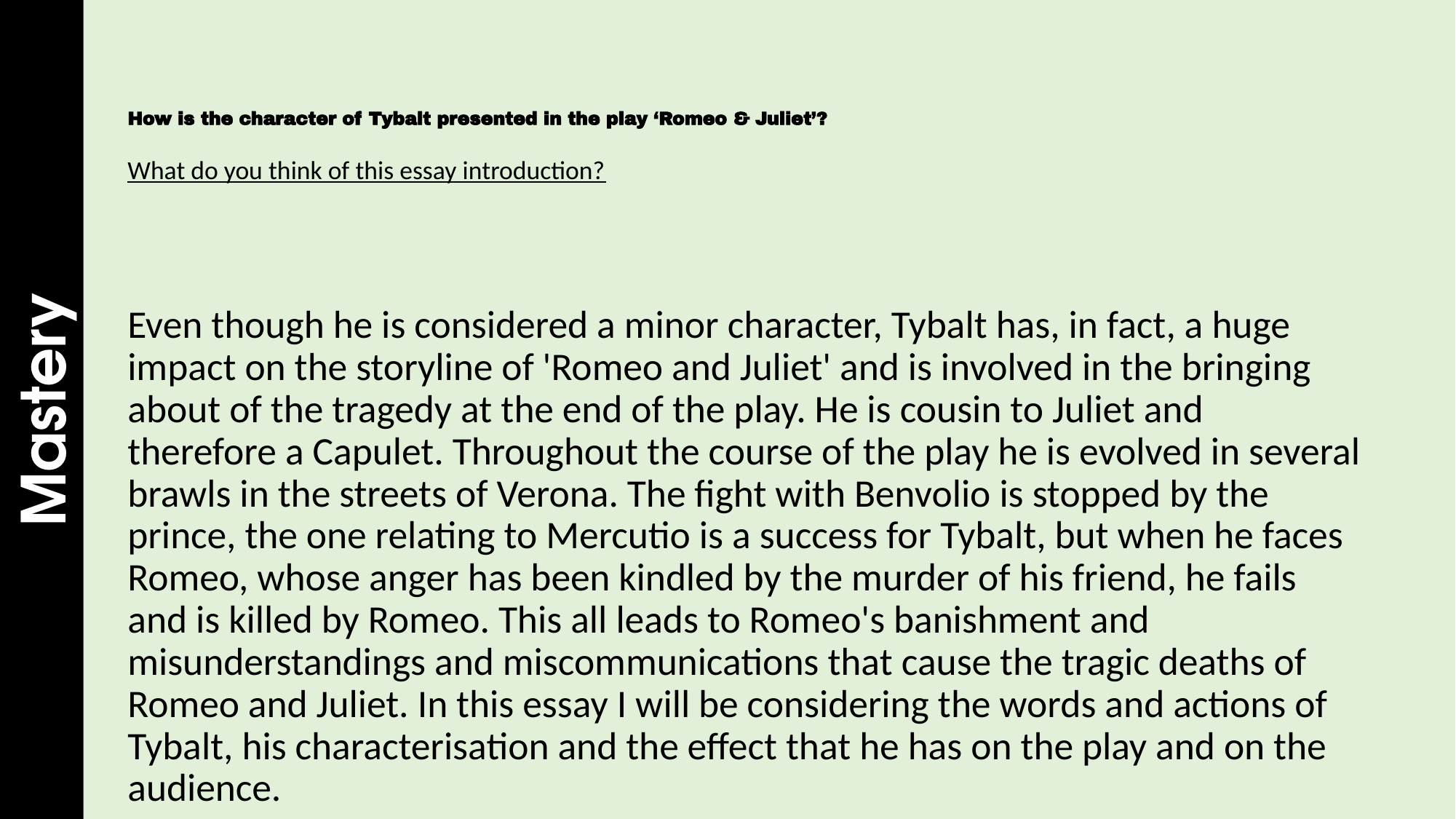

# How is the character of Tybalt presented in the play ‘Romeo & Juliet’? What do you think of this essay introduction?
Even though he is considered a minor character, Tybalt has, in fact, a huge impact on the storyline of 'Romeo and Juliet' and is involved in the bringing about of the tragedy at the end of the play. He is cousin to Juliet and therefore a Capulet. Throughout the course of the play he is evolved in several brawls in the streets of Verona. The fight with Benvolio is stopped by the prince, the one relating to Mercutio is a success for Tybalt, but when he faces Romeo, whose anger has been kindled by the murder of his friend, he fails and is killed by Romeo. This all leads to Romeo's banishment and misunderstandings and miscommunications that cause the tragic deaths of Romeo and Juliet. In this essay I will be considering the words and actions of Tybalt, his characterisation and the effect that he has on the play and on the audience.
Mastery